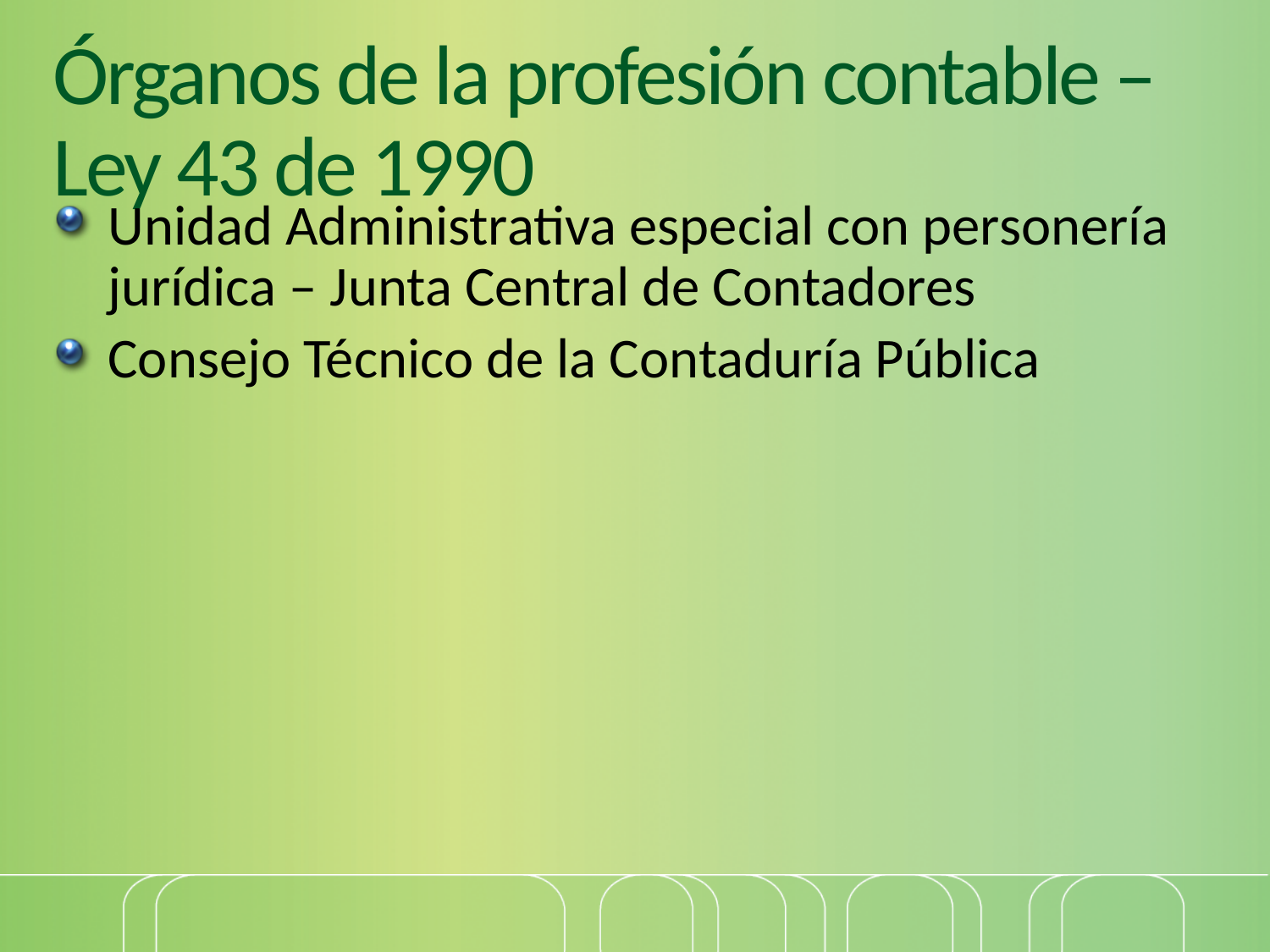

# Órganos de la profesión contable – Ley 43 de 1990
Unidad Administrativa especial con personería jurídica – Junta Central de Contadores
Consejo Técnico de la Contaduría Pública